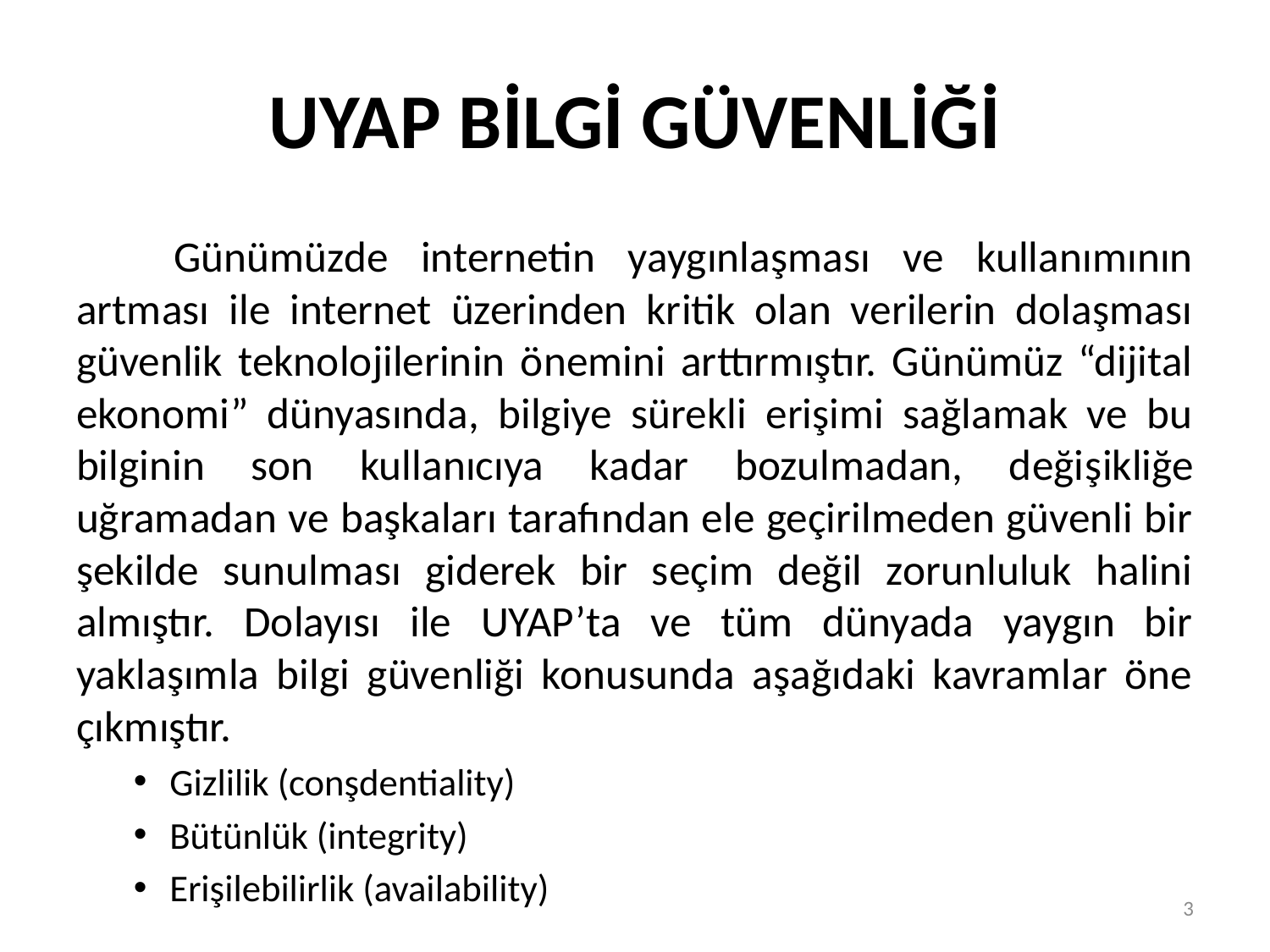

# UYAP BİLGİ GÜVENLİĞİ
	Günümüzde internetin yaygınlaşması ve kullanımının artması ile internet üzerinden kritik olan verilerin dolaşması güvenlik teknolojilerinin önemini arttırmıştır. Günümüz “dijital ekonomi” dünyasında, bilgiye sürekli erişimi sağlamak ve bu bilginin son kullanıcıya kadar bozulmadan, değişikliğe uğramadan ve başkaları tarafından ele geçirilmeden güvenli bir şekilde sunulması giderek bir seçim değil zorunluluk halini almıştır. Dolayısı ile UYAP’ta ve tüm dünyada yaygın bir yaklaşımla bilgi güvenliği konusunda aşağıdaki kavramlar öne çıkmıştır.
Gizlilik (conşdentiality)
Bütünlük (integrity)
Erişilebilirlik (availability)

3